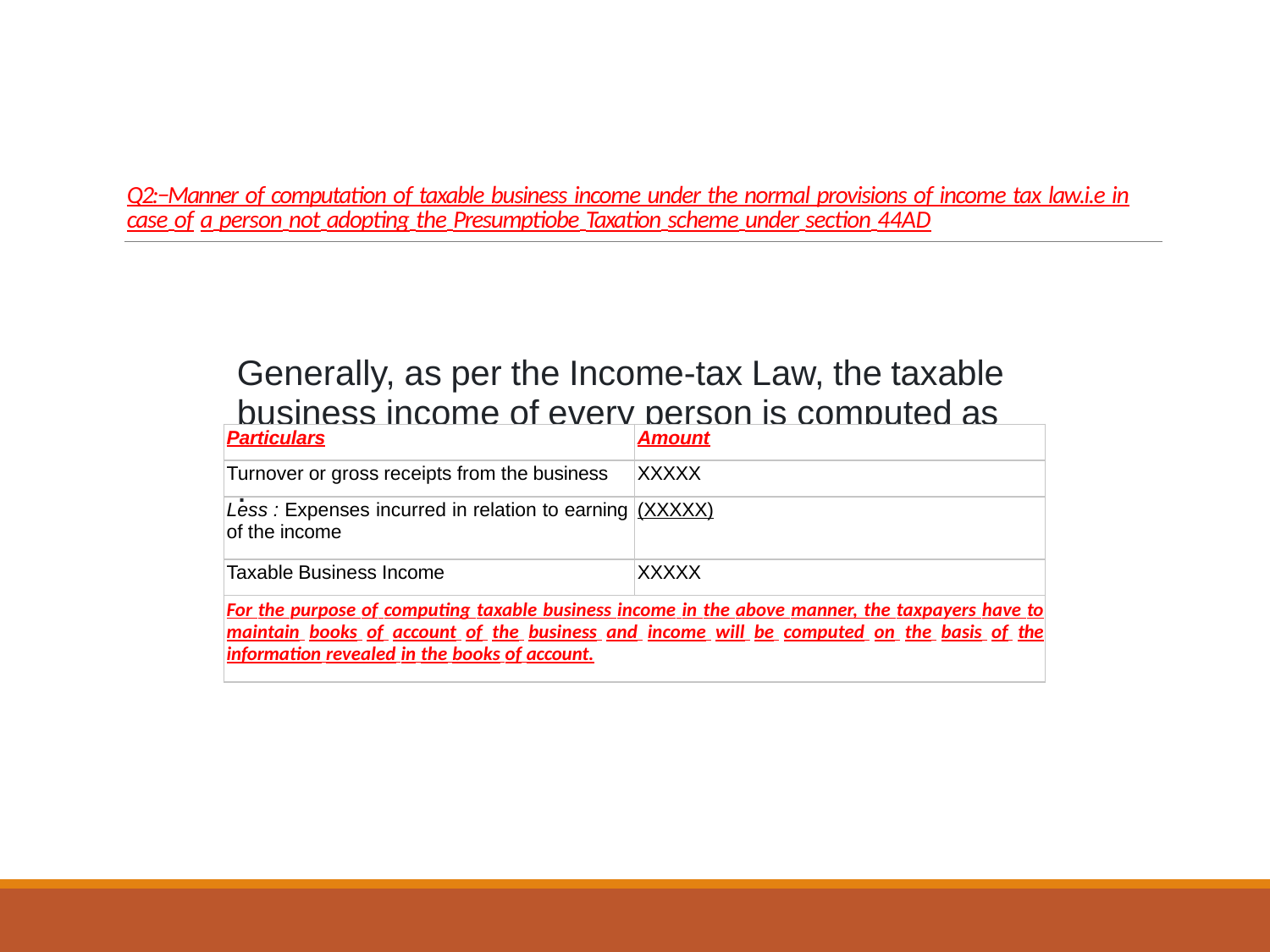

Q2:−Manner of computation of taxable business income under the normal provisions of income tax law.i.e in case of a person not adopting the Presumptiobe Taxation scheme under section 44AD

# Generally, as per the Income-tax Law, the taxable
business income of every person is computed as
| Particulars | Amount |
| --- | --- |
| Turnover or gross receipts from the business | XXXXX |
| Less : Expenses incurred in relation to earning of the income | (XXXXX) |
| Taxable Business Income | XXXXX |
| For the purpose of computing taxable business income in the above manner, the taxpayers have to maintain books of account of the business and income will be computed on the basis of the information revealed in the books of account. |  |

follows :